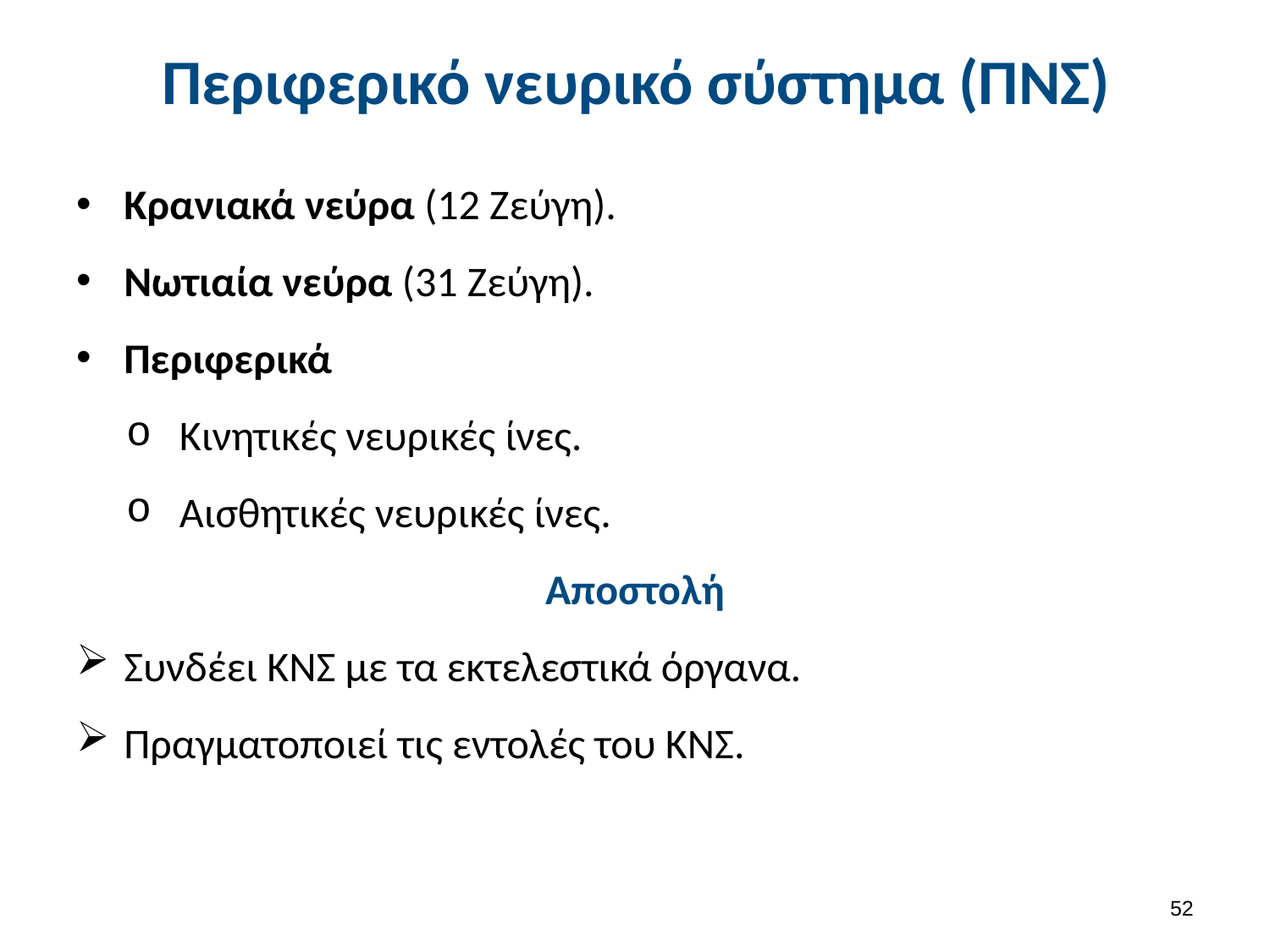

# Περιφερικό νευρικό σύστημα (ΠΝΣ)
Κρανιακά νεύρα (12 Ζεύγη).
Νωτιαία νεύρα (31 Ζεύγη).
Περιφερικά
Κινητικές νευρικές ίνες.
Αισθητικές νευρικές ίνες.
Αποστολή
Συνδέει ΚΝΣ με τα εκτελεστικά όργανα.
Πραγματοποιεί τις εντολές του ΚΝΣ.

52